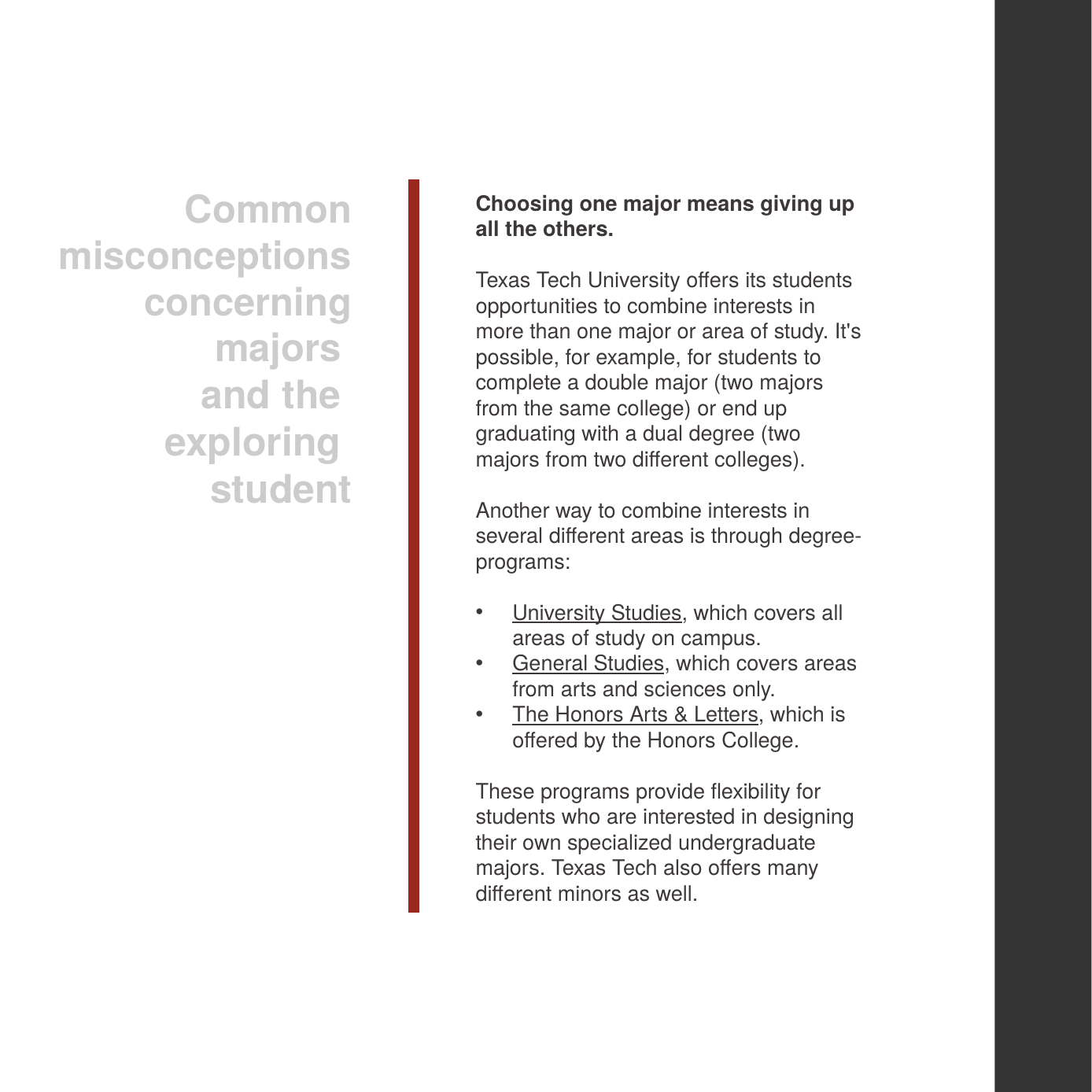

Common misconceptions concerning majors
and the
exploring
student

Choosing one major means giving up all the others.

Texas Tech University offers its students opportunities to combine interests in more than one major or area of study. It's possible, for example, for students to complete a double major (two majors from the same college) or end up graduating with a dual degree (two majors from two different colleges).

Another way to combine interests in several different areas is through degree-programs:

University Studies, which covers all areas of study on campus.
General Studies, which covers areas from arts and sciences only.
The Honors Arts & Letters, which is offered by the Honors College.

These programs provide flexibility for students who are interested in designing their own specialized undergraduate majors. Texas Tech also offers many different minors as well.